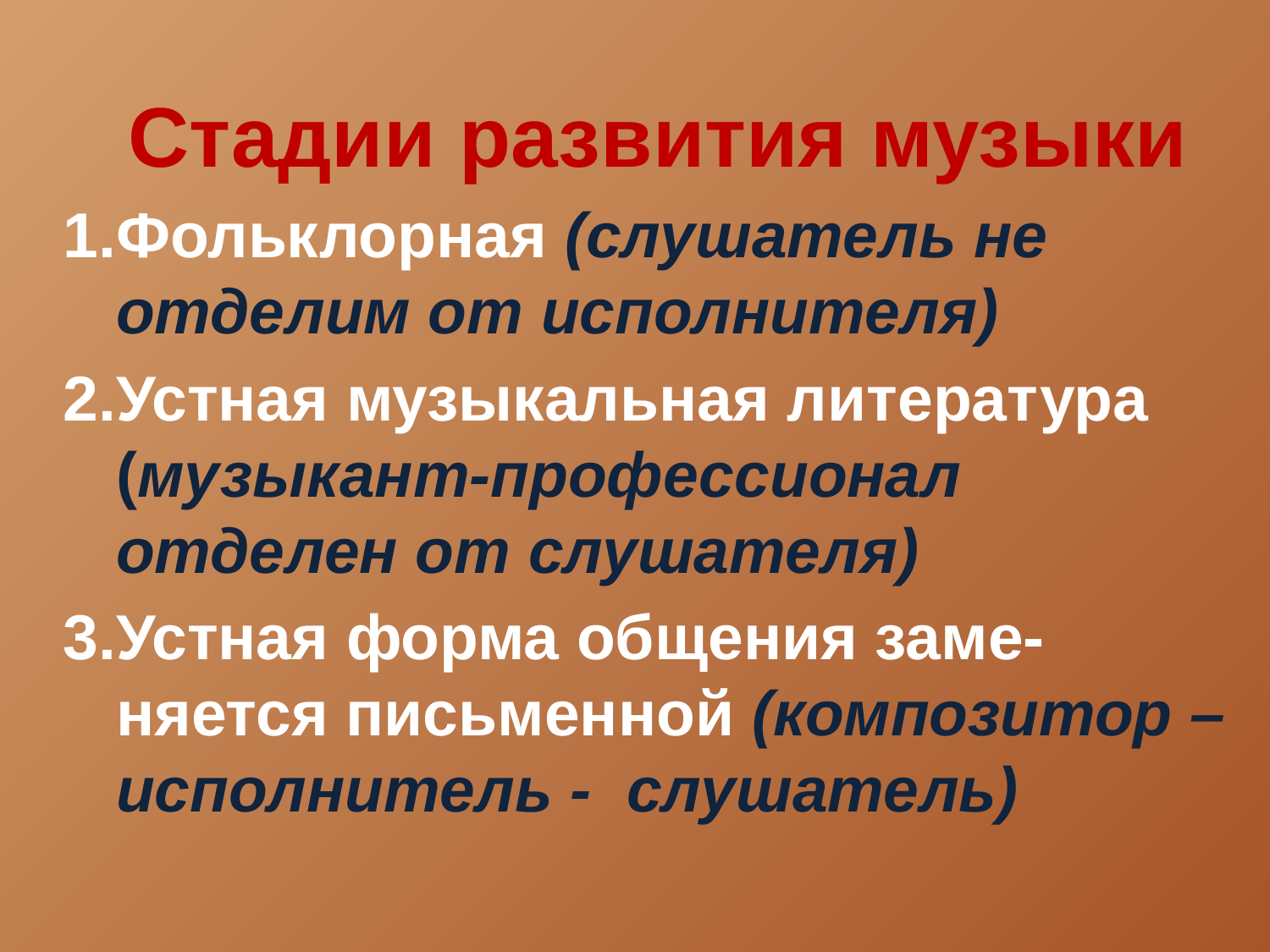

Стадии развития музыки
1.Фольклорная (слушатель не
   отделим от исполнителя)
2.Устная музыкальная литература
   (музыкант-профессионал
   отделен от слушателя)
3.Устная форма общения заме-
   няется письменной (композитор –
   исполнитель -  слушатель)